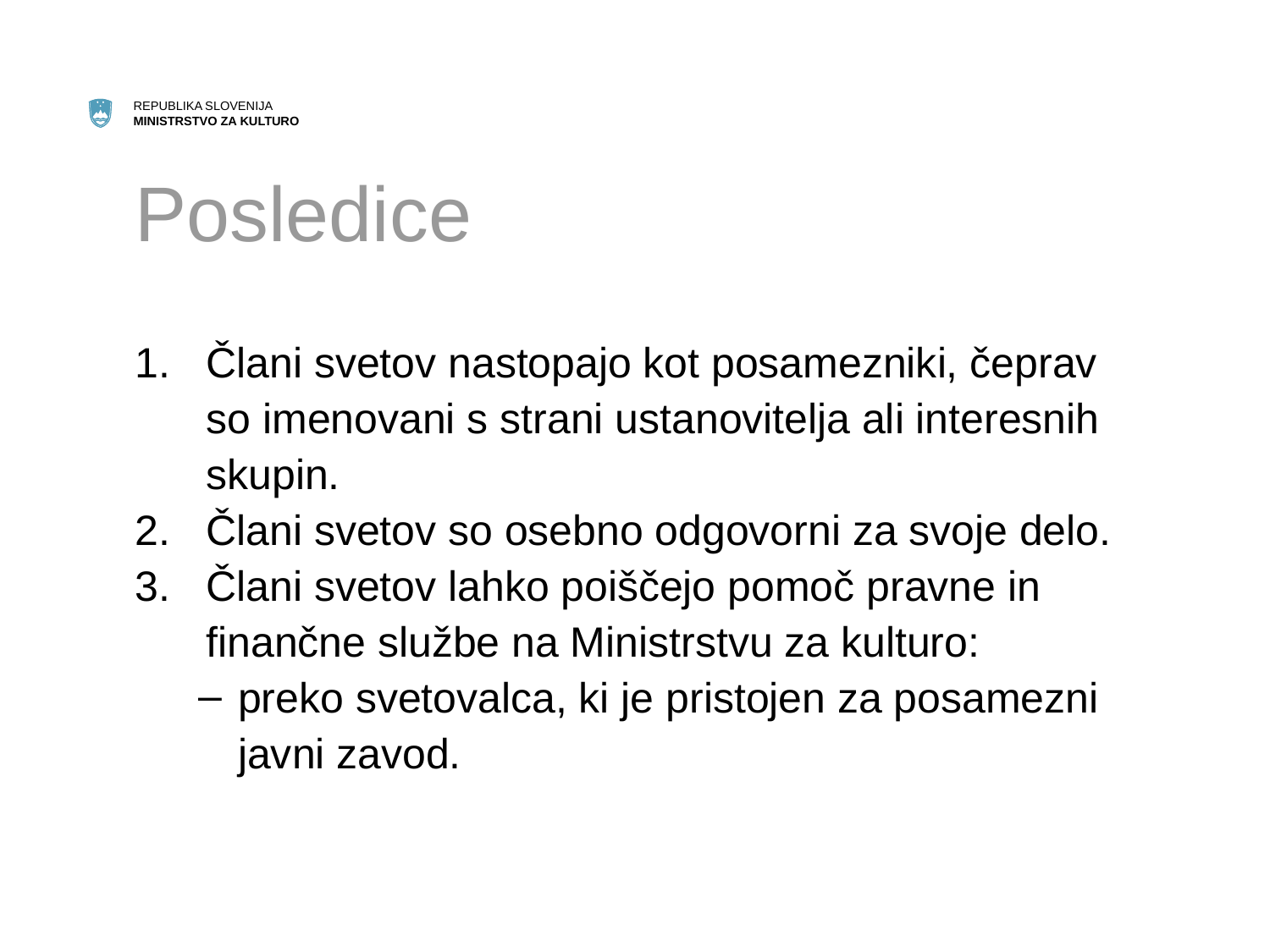

# Posledice
Člani svetov nastopajo kot posamezniki, čeprav so imenovani s strani ustanovitelja ali interesnih skupin.
Člani svetov so osebno odgovorni za svoje delo.
Člani svetov lahko poiščejo pomoč pravne in finančne službe na Ministrstvu za kulturo:
preko svetovalca, ki je pristojen za posamezni javni zavod.